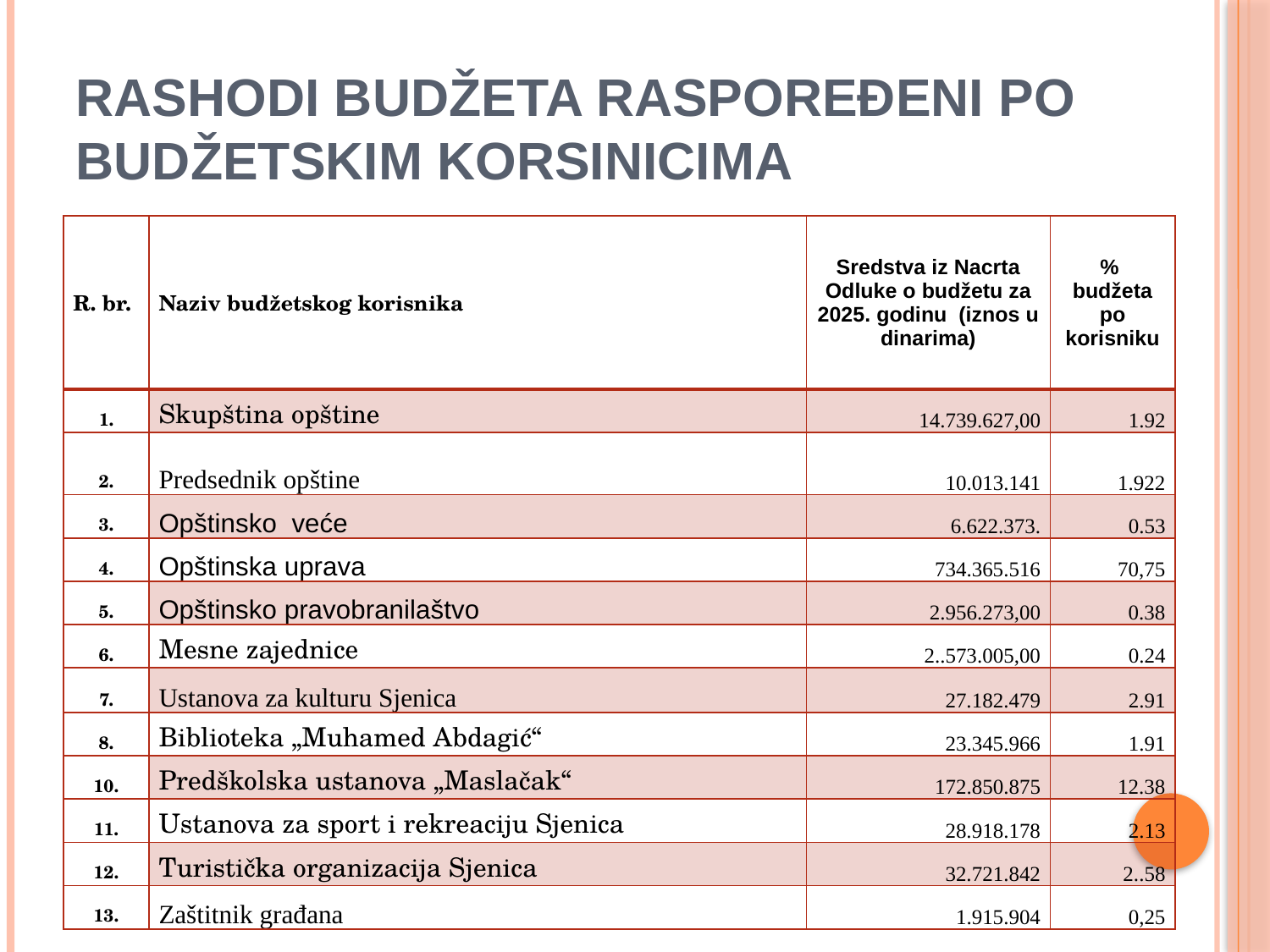

# Rashodi budžeta raspoređeni po budžetskim korsinicima
| R. br. | Naziv budžetskog korisnika | Sredstva iz Nacrta Odluke o budžetu za 2025. godinu (iznos u dinarima) | % budžeta po korisniku |
| --- | --- | --- | --- |
| 1. | Skupština opštine | 14.739.627,00 | 1.92 |
| 2. | Predsednik opštine | 10.013.141 | 1.922 |
| 3. | Opštinsko veće | 6.622.373. | 0.53 |
| 4. | Opštinska uprava | 734.365.516 | 70,75 |
| 5. | Opštinsko pravobranilaštvo | 2.956.273,00 | 0.38 |
| 6. | Mesne zajednice | 2..573.005,00 | 0.24 |
| 7. | Ustanova za kulturu Sjenica | 27.182.479 | 2.91 |
| 8. | Biblioteka „Muhamed Abdagić“ | 23.345.966 | 1.91 |
| 10. | Predškolska ustanova „Maslačak“ | 172.850.875 | 12.38 |
| 11. | Ustanova za sport i rekreaciju Sjenica | 28.918.178 | 2.13 |
| 12. | Turistička organizacija Sjenica | 32.721.842 | 2..58 |
| 13. | Zaštitnik građana | 1.915.904 | 0,25 |